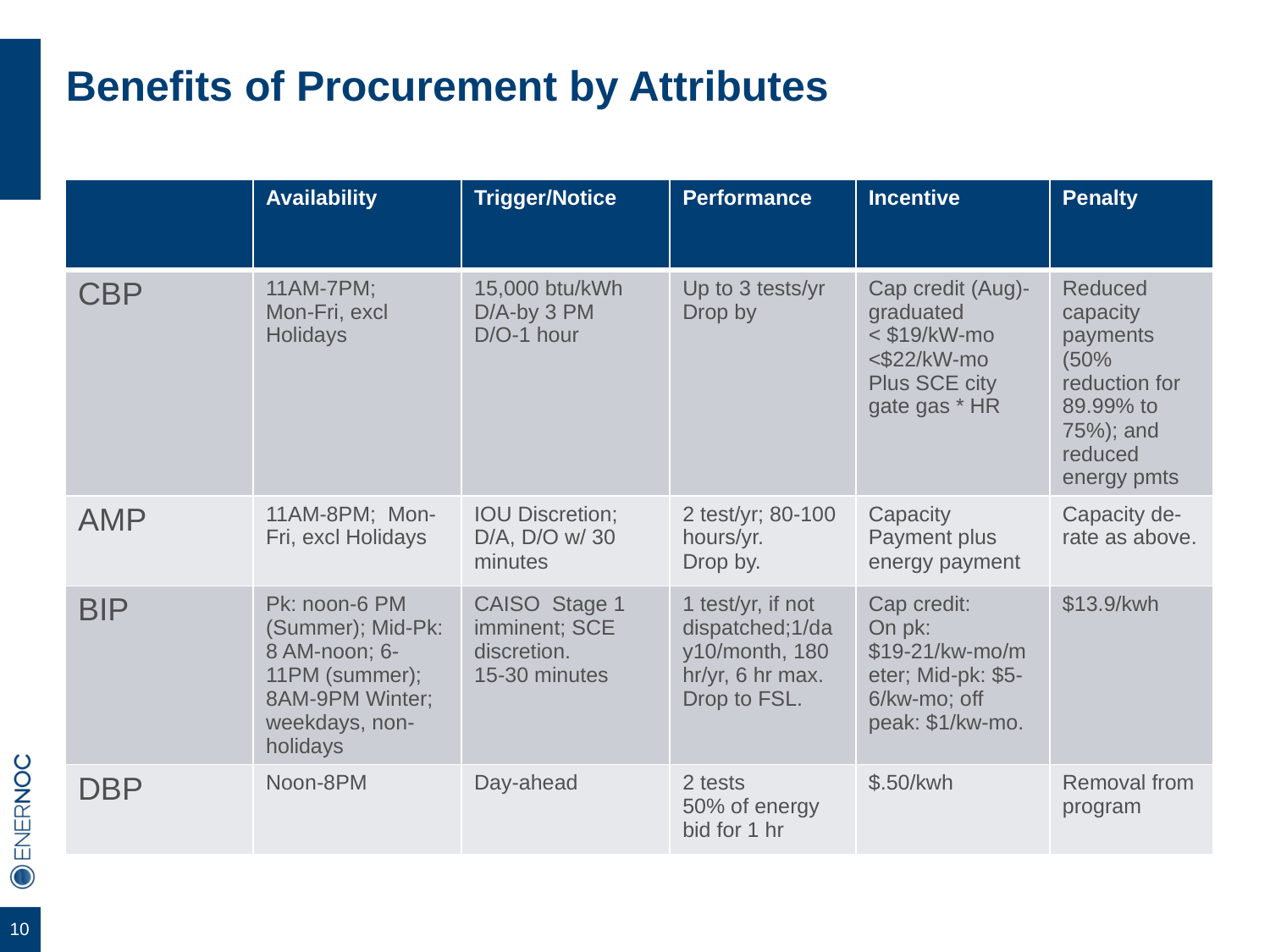

# Benefits of Procurement by Attributes
|  | Availability | Trigger/Notice | Performance | Incentive | Penalty |
| --- | --- | --- | --- | --- | --- |
| CBP | 11AM-7PM; Mon-Fri, excl Holidays | 15,000 btu/kWh D/A-by 3 PM D/O-1 hour | Up to 3 tests/yr Drop by | Cap credit (Aug)-graduated < $19/kW-mo <$22/kW-mo Plus SCE city gate gas \* HR | Reduced capacity payments (50% reduction for 89.99% to 75%); and reduced energy pmts |
| AMP | 11AM-8PM; Mon-Fri, excl Holidays | IOU Discretion; D/A, D/O w/ 30 minutes | 2 test/yr; 80-100 hours/yr. Drop by. | Capacity Payment plus energy payment | Capacity de-rate as above. |
| BIP | Pk: noon-6 PM (Summer); Mid-Pk: 8 AM-noon; 6-11PM (summer); 8AM-9PM Winter; weekdays, non-holidays | CAISO Stage 1 imminent; SCE discretion. 15-30 minutes | 1 test/yr, if not dispatched;1/day10/month, 180 hr/yr, 6 hr max. Drop to FSL. | Cap credit: On pk: $19-21/kw-mo/meter; Mid-pk: $5-6/kw-mo; off peak: $1/kw-mo. | $13.9/kwh |
| DBP | Noon-8PM | Day-ahead | 2 tests 50% of energy bid for 1 hr | $.50/kwh | Removal from program |